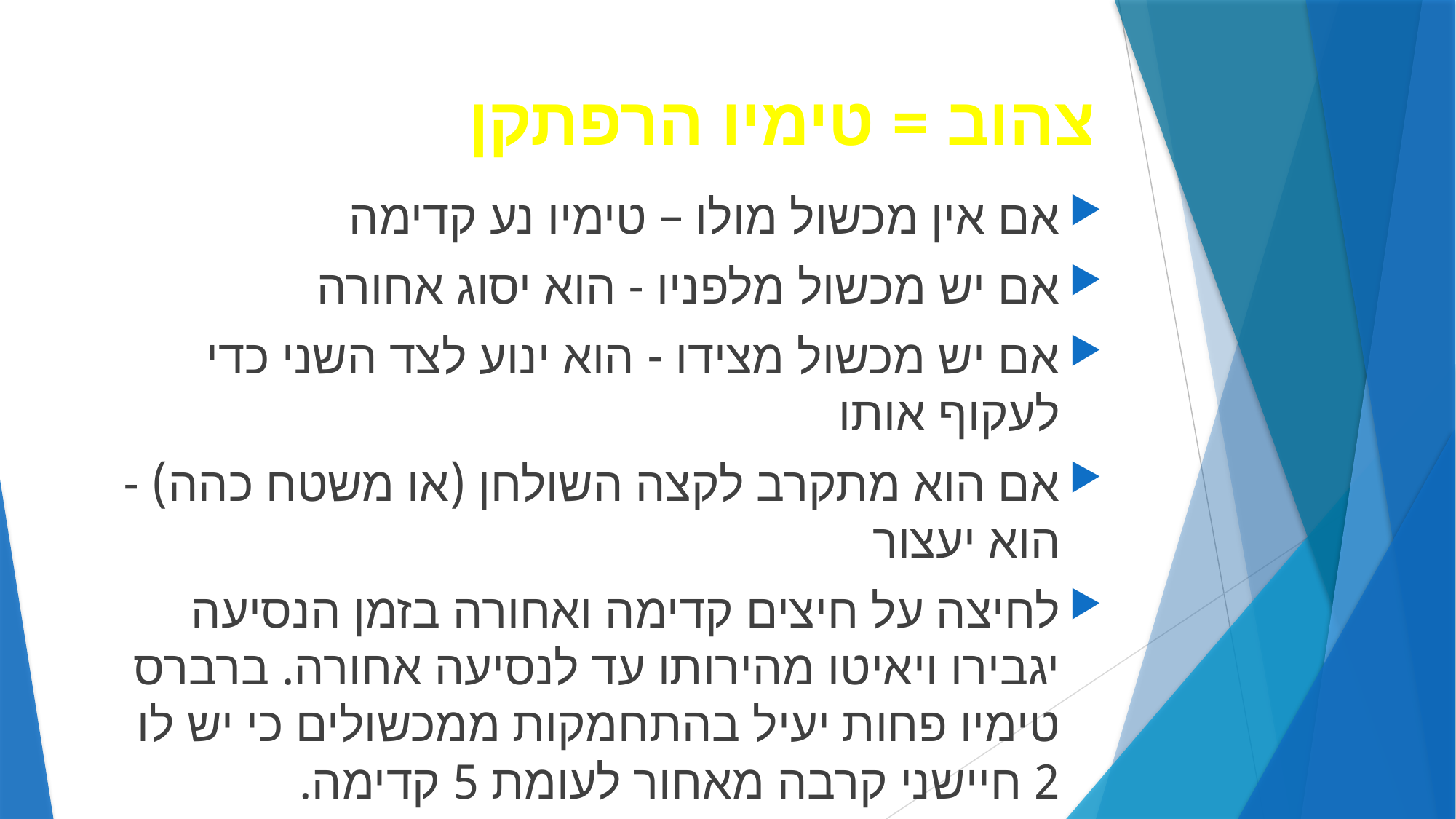

# צהוב = טימיו הרפתקן
אם אין מכשול מולו – טימיו נע קדימה
אם יש מכשול מלפניו - הוא יסוג אחורה
אם יש מכשול מצידו - הוא ינוע לצד השני כדי לעקוף אותו
אם הוא מתקרב לקצה השולחן (או משטח כהה) - הוא יעצור
לחיצה על חיצים קדימה ואחורה בזמן הנסיעה יגבירו ויאיטו מהירותו עד לנסיעה אחורה. ברברס טימיו פחות יעיל בהתחמקות ממכשולים כי יש לו 2 חיישני קרבה מאחור לעומת 5 קדימה.